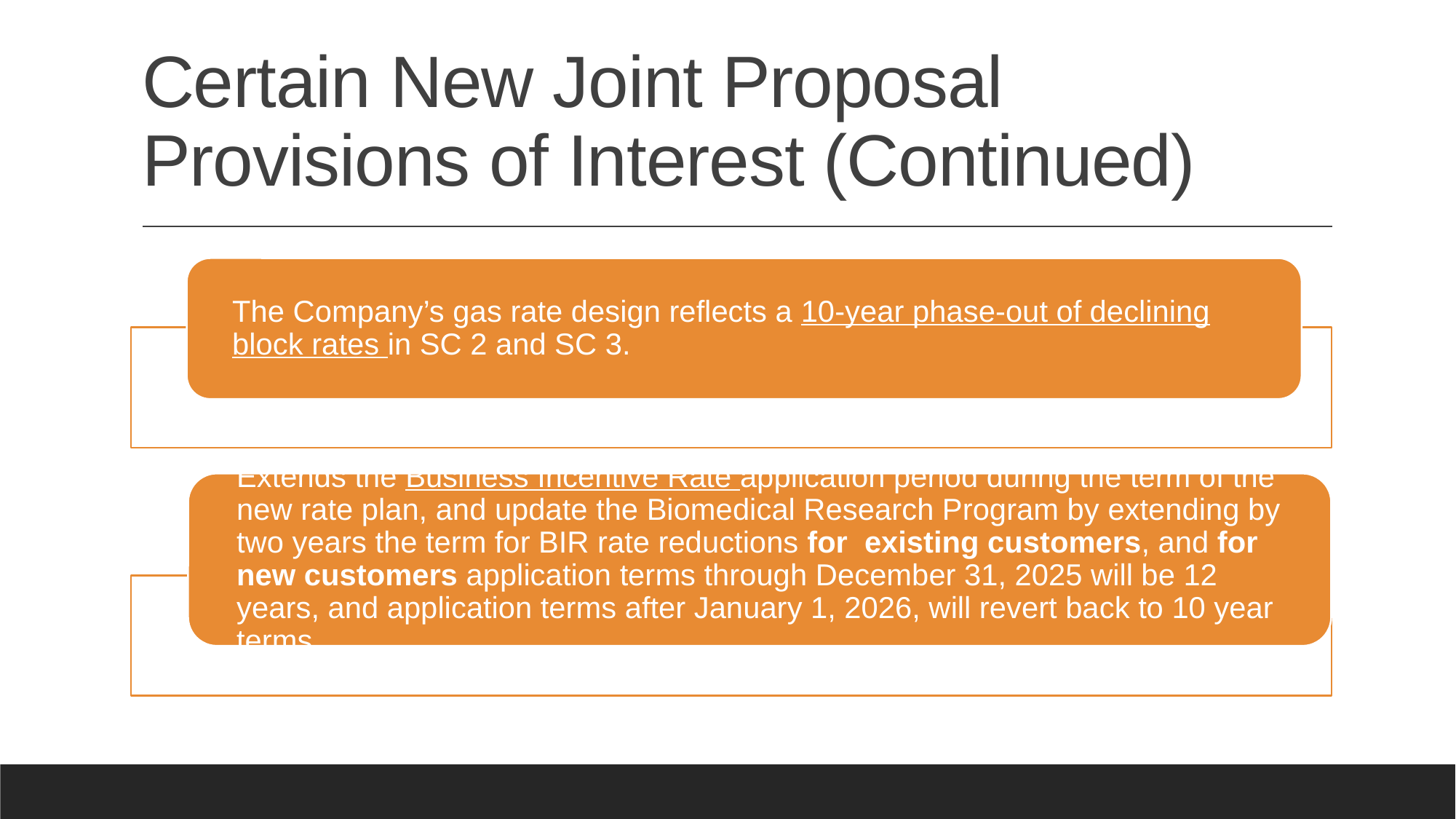

# Certain New Joint Proposal Provisions of Interest (Continued)
The Company’s gas rate design reflects a 10-year phase-out of declining block rates in SC 2 and SC 3.
Extends the Business Incentive Rate application period during the term of the new rate plan, and update the Biomedical Research Program by extending by two years the term for BIR rate reductions for  existing customers, and for new customers application terms through December 31, 2025 will be 12 years, and application terms after January 1, 2026, will revert back to 10 year terms.